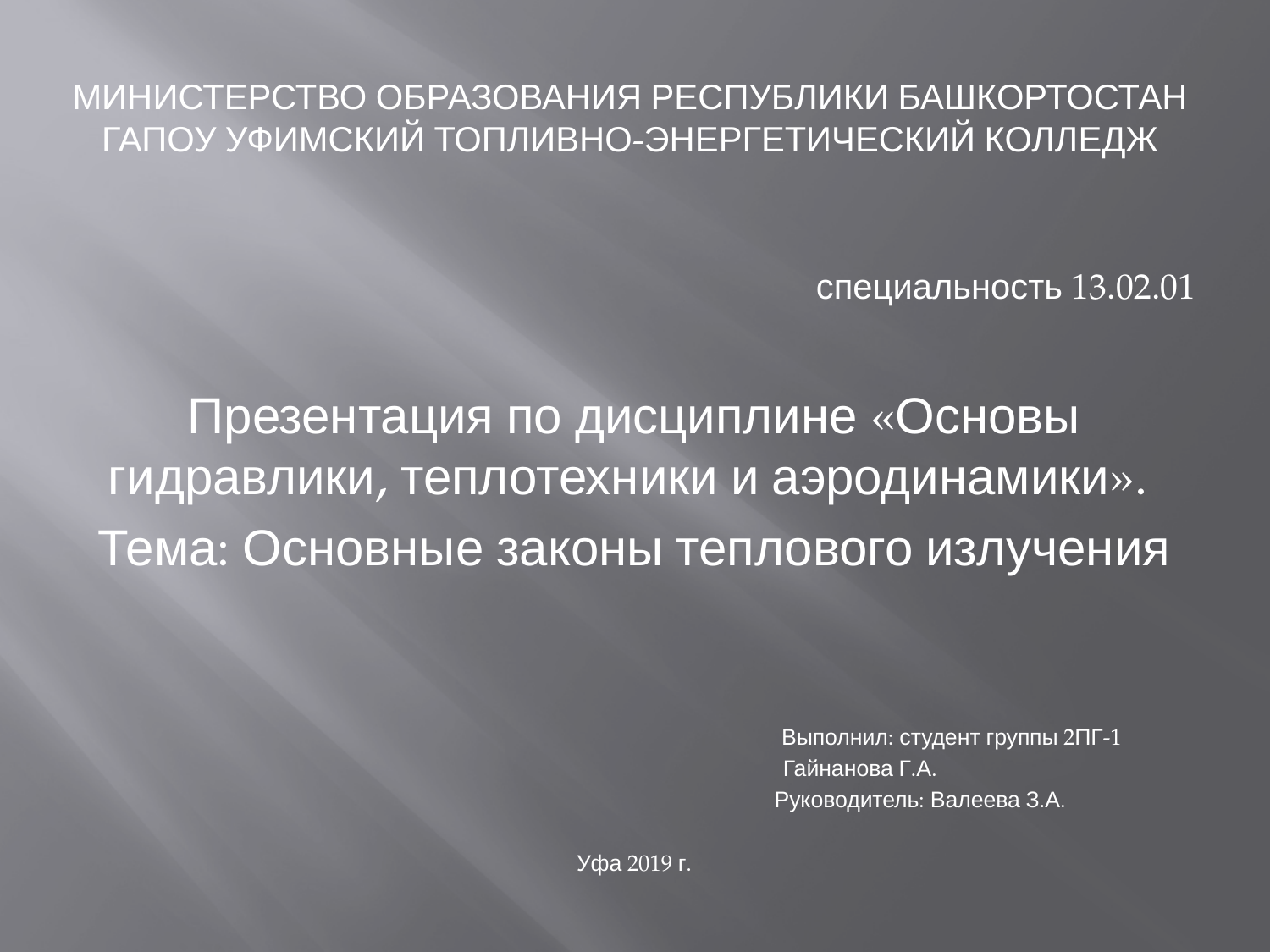

# Министерство образования Республики Башкортостан ГАПОУ Уфимский топливно-энергетический колледж
специальность 13.02.01
Презентация по дисциплине «Основы гидравлики, теплотехники и аэродинамики».
Тема: Основные законы теплового излучения

                                                                                                               Выполнил: студент группы 2ПГ-1
                                                                               Гайнанова Г.А.
                                                                                                    Руководитель: Валеева З.А.

Уфа 2019 г.